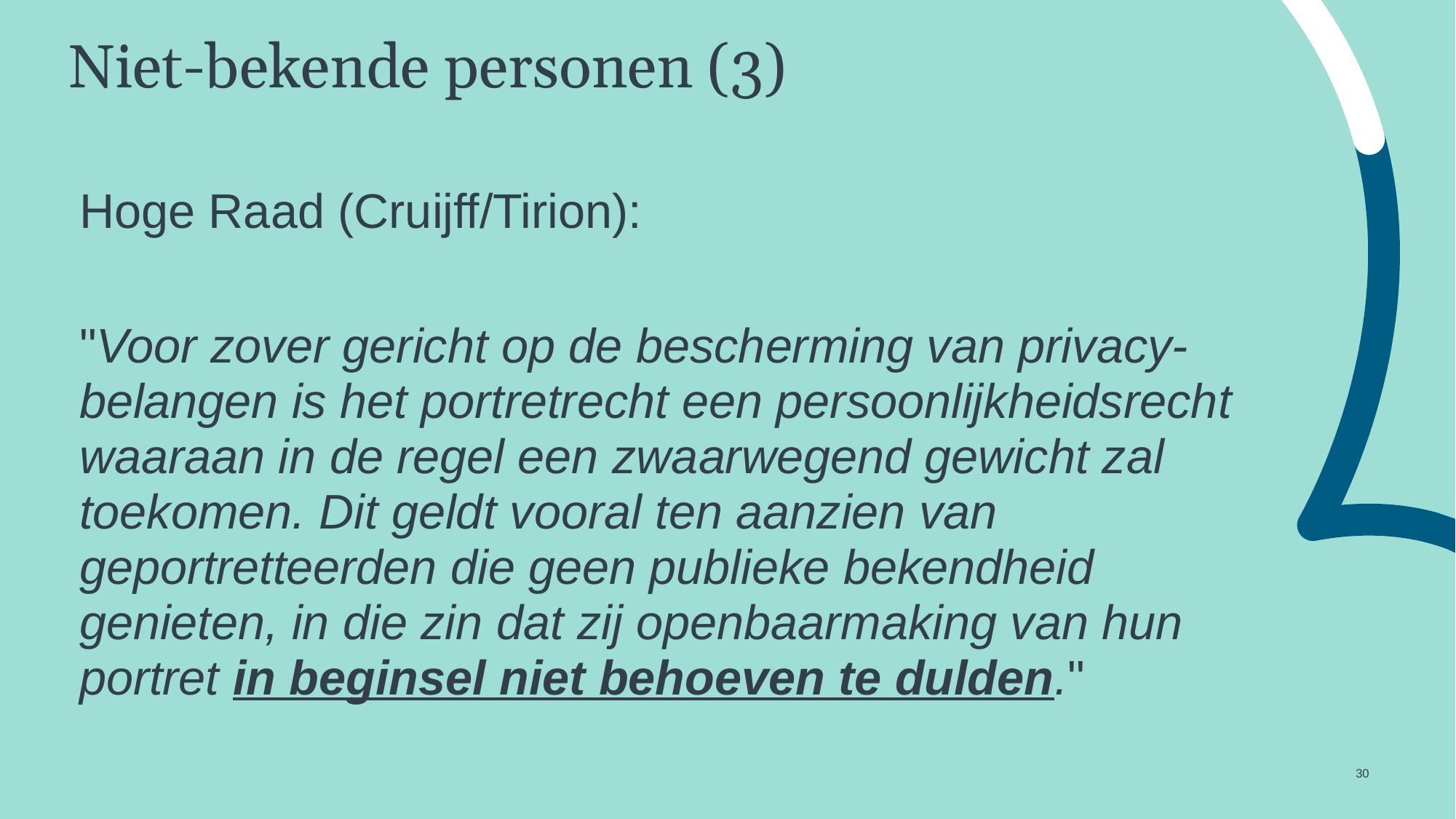

# Niet-bekende personen (3)
Hoge Raad (Cruijff/Tirion):

"Voor zover gericht op de bescherming van privacy-belangen is het portretrecht een persoonlijkheidsrecht waaraan in de regel een zwaarwegend gewicht zal toekomen. Dit geldt vooral ten aanzien van geportretteerden die geen publieke bekendheid genieten, in die zin dat zij openbaarmaking van hun portret in beginsel niet behoeven te dulden."